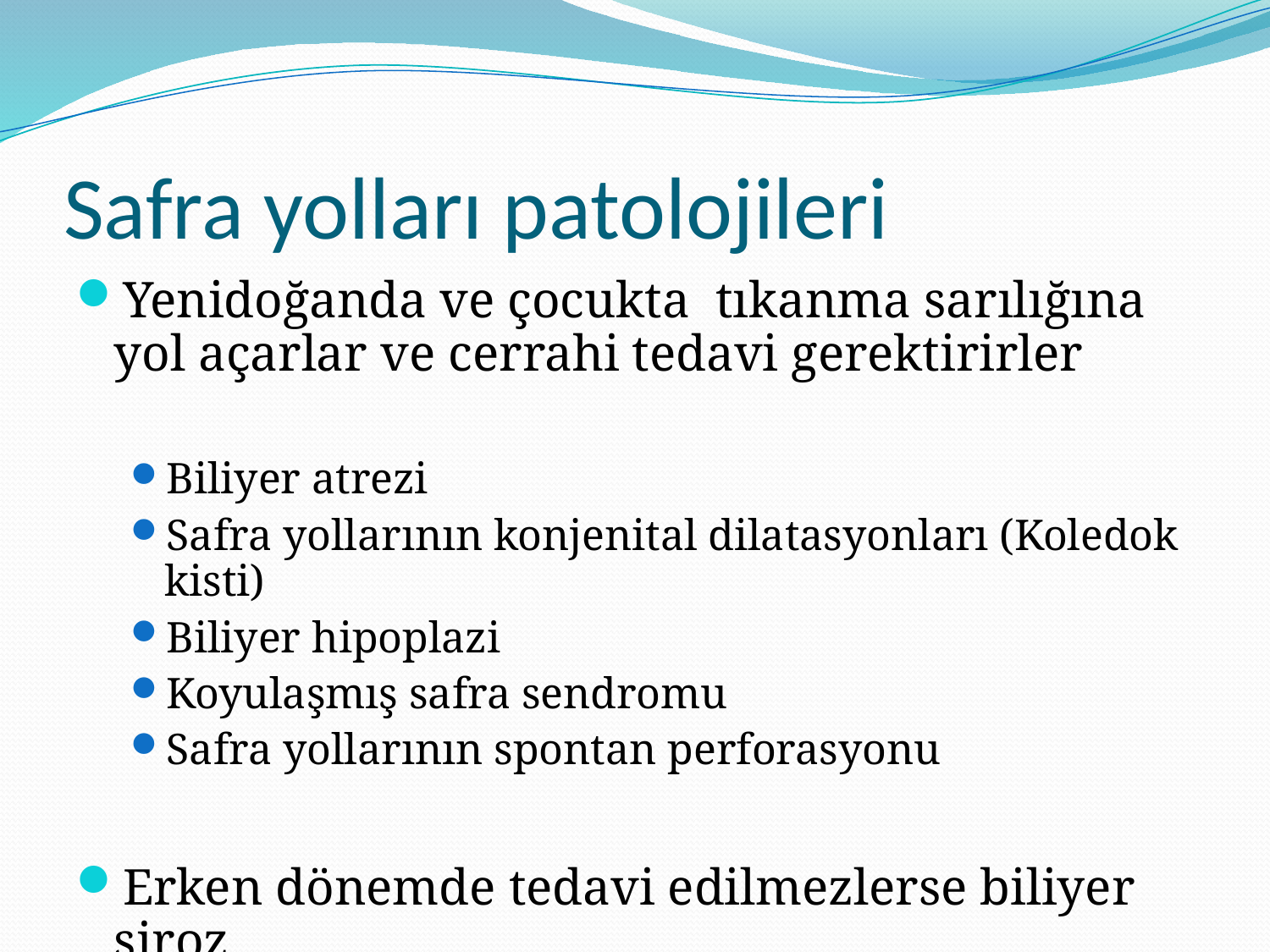

# Safra yolları patolojileri
Yenidoğanda ve çocukta  tıkanma sarılığına yol açarlar ve cerrahi tedavi gerektirirler

Biliyer atrezi
Safra yollarının konjenital dilatasyonları (Koledok kisti)
Biliyer hipoplazi
Koyulaşmış safra sendromu
Safra yollarının spontan perforasyonu

Erken dönemde tedavi edilmezlerse biliyer siroz